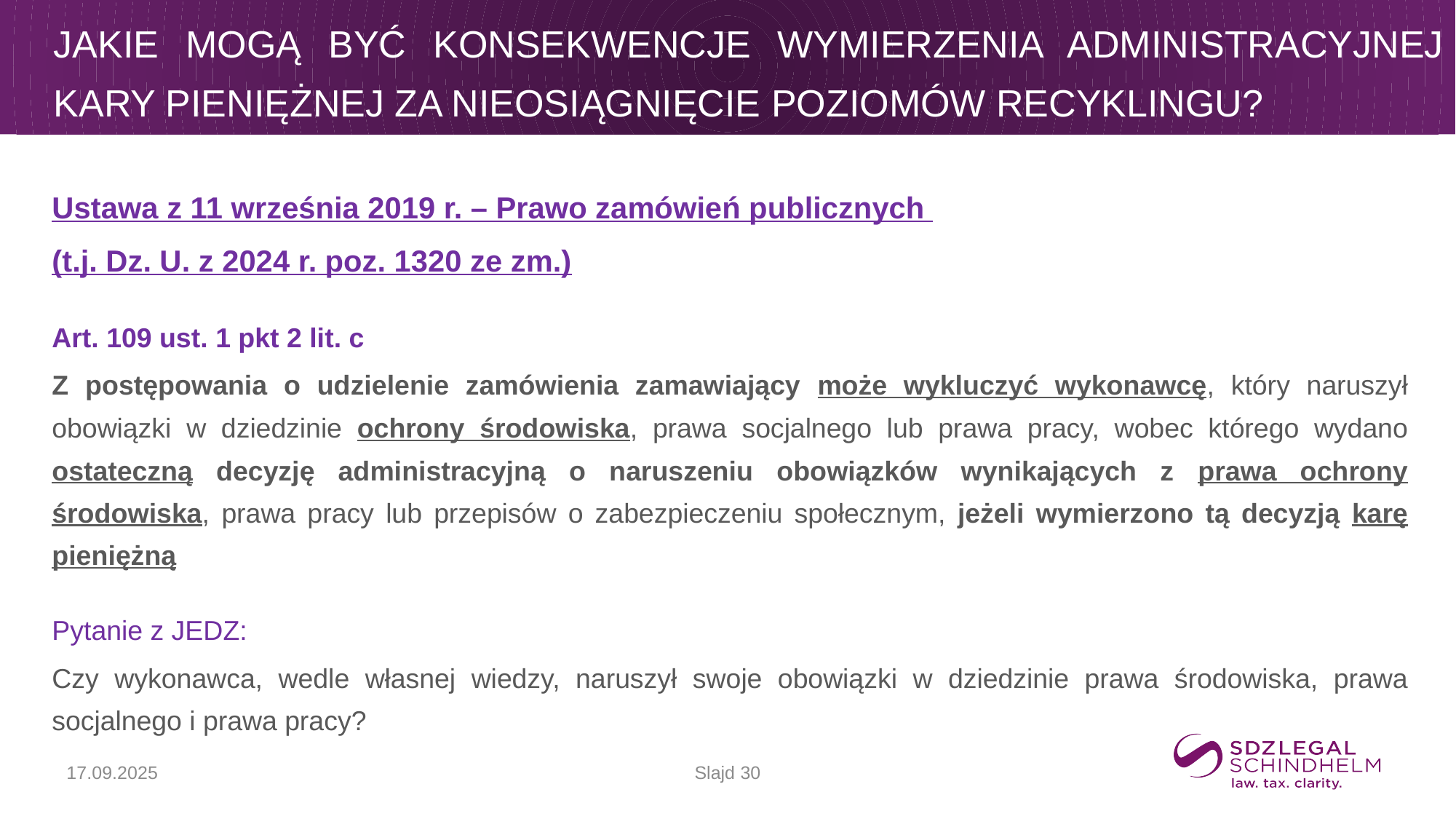

# JAKIE mogą być konsekwencje wymierzenia administracyjnej kary pieniężnej za nieosiągnięcie poziomów recyklingu?
Ustawa z 11 września 2019 r. – Prawo zamówień publicznych
(t.j. Dz. U. z 2024 r. poz. 1320 ze zm.)

Art. 109 ust. 1 pkt 2 lit. c
Z postępowania o udzielenie zamówienia zamawiający może wykluczyć wykonawcę, który naruszył obowiązki w dziedzinie ochrony środowiska, prawa socjalnego lub prawa pracy, wobec którego wydano ostateczną decyzję administracyjną o naruszeniu obowiązków wynikających z prawa ochrony środowiska, prawa pracy lub przepisów o zabezpieczeniu społecznym, jeżeli wymierzono tą decyzją karę pieniężną

Pytanie z JEDZ:
Czy wykonawca, wedle własnej wiedzy, naruszył swoje obowiązki w dziedzinie prawa środowiska, prawa socjalnego i prawa pracy?
Slajd 30
17.09.2025